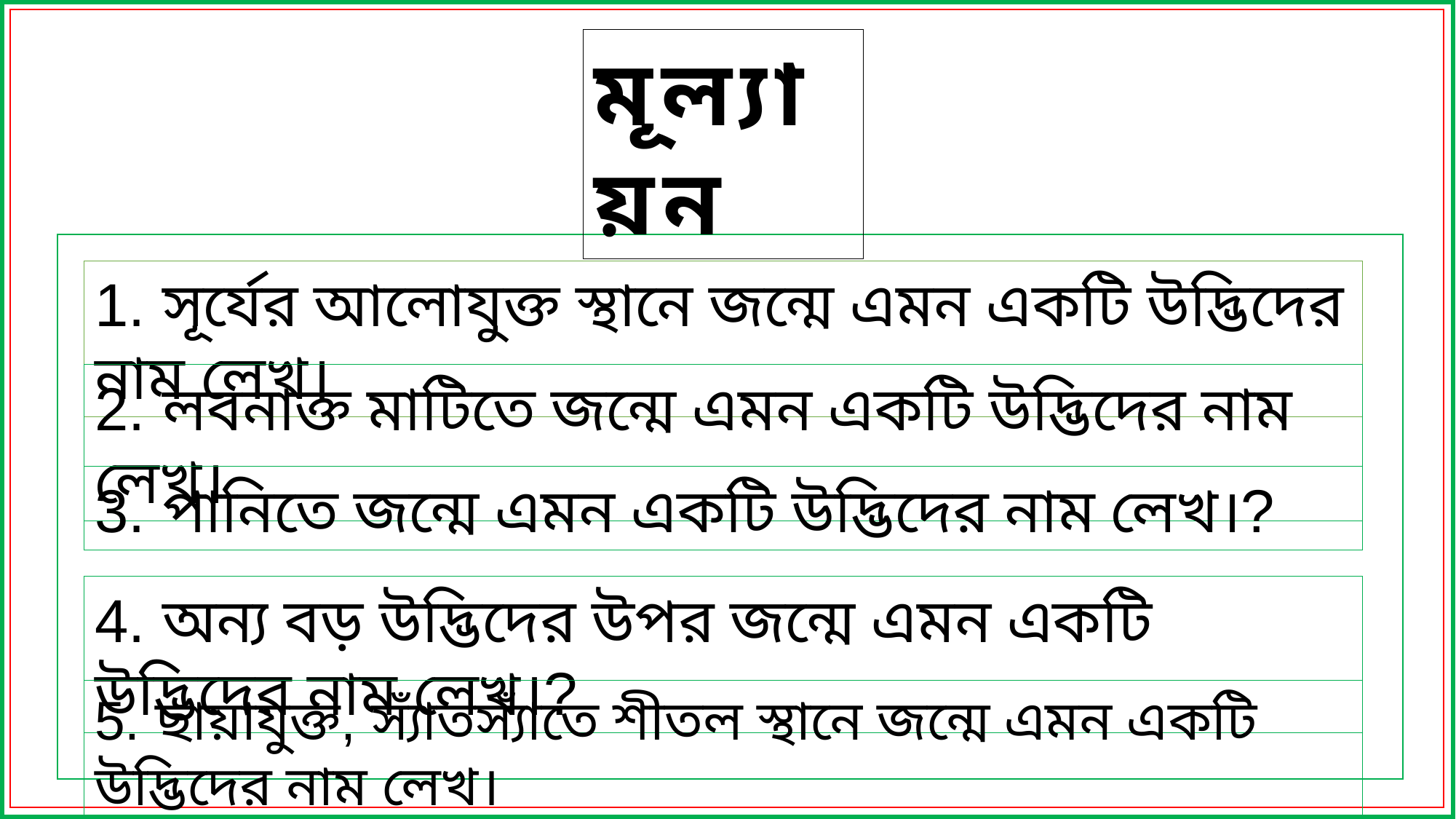

মূল্যায়ন

1. সূর্যের আলোযুক্ত স্থানে জন্মে এমন একটি উদ্ভিদের নাম লেখ।
2. লবনাক্ত মাটিতে জন্মে এমন একটি উদ্ভিদের নাম লেখ।
3. পানিতে জন্মে এমন একটি উদ্ভিদের নাম লেখ।?
4. অন্য বড় উদ্ভিদের উপর জন্মে এমন একটি উদ্ভিদের নাম লেখ।?
5. ছায়াযুক্ত, স্যাঁতস্যাঁতে শীতল স্থানে জন্মে এমন একটি উদ্ভিদের নাম লেখ।